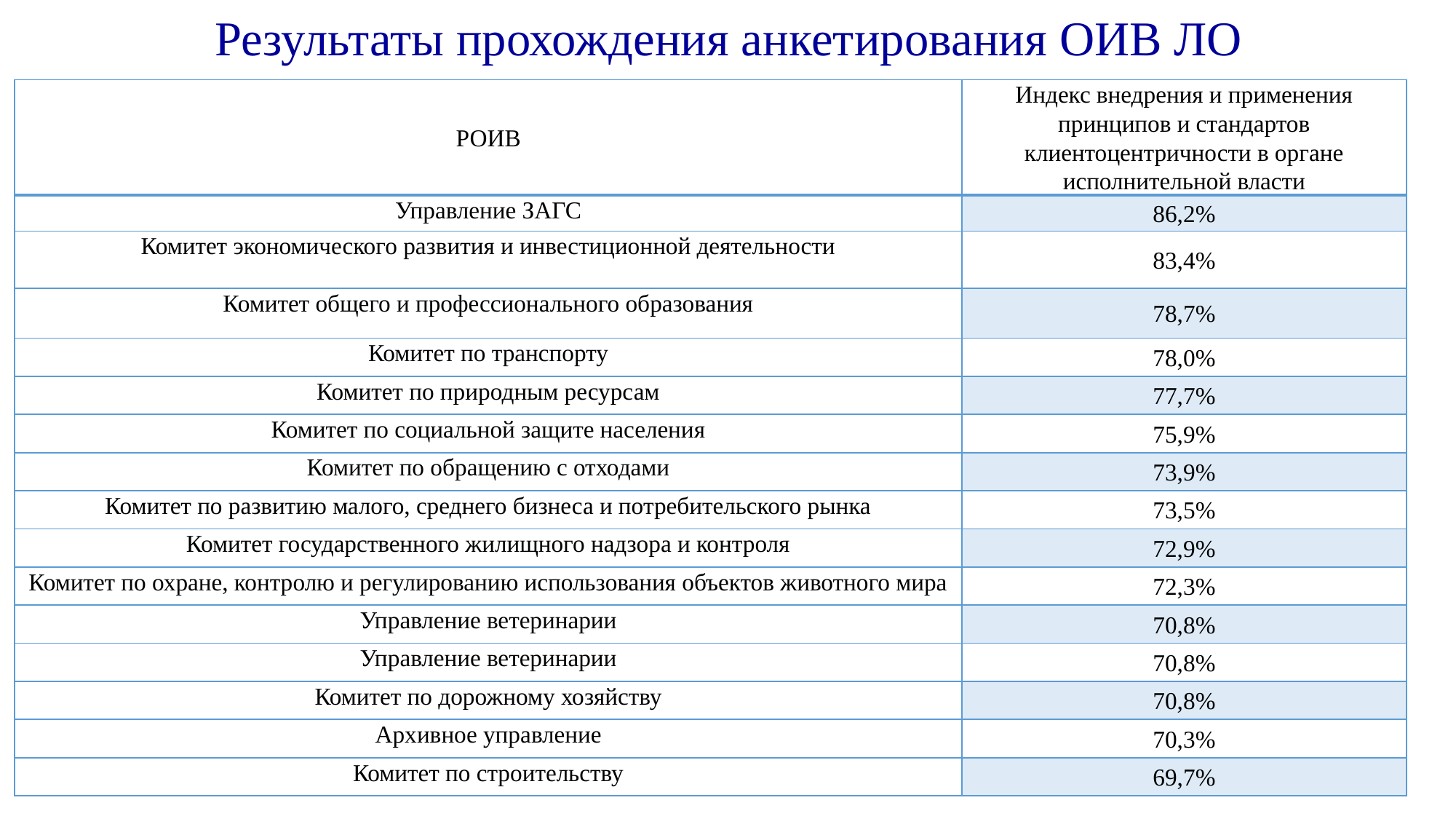

# Результаты прохождения анкетирования ОИВ ЛО
| РОИВ | Индекс внедрения и применения принципов и стандартов клиентоцентричности в органе исполнительной власти |
| --- | --- |
| Управление ЗАГС | 86,2% |
| Комитет экономического развития и инвестиционной деятельности | 83,4% |
| Комитет общего и профессионального образования | 78,7% |
| Комитет по транспорту | 78,0% |
| Комитет по природным ресурсам | 77,7% |
| Комитет по социальной защите населения | 75,9% |
| Комитет по обращению с отходами | 73,9% |
| Комитет по развитию малого, среднего бизнеса и потребительского рынка | 73,5% |
| Комитет государственного жилищного надзора и контроля | 72,9% |
| Комитет по охране, контролю и регулированию использования объектов животного мира | 72,3% |
| Управление ветеринарии | 70,8% |
| Управление ветеринарии | 70,8% |
| Комитет по дорожному хозяйству | 70,8% |
| Архивное управление | 70,3% |
| Комитет по строительству | 69,7% |